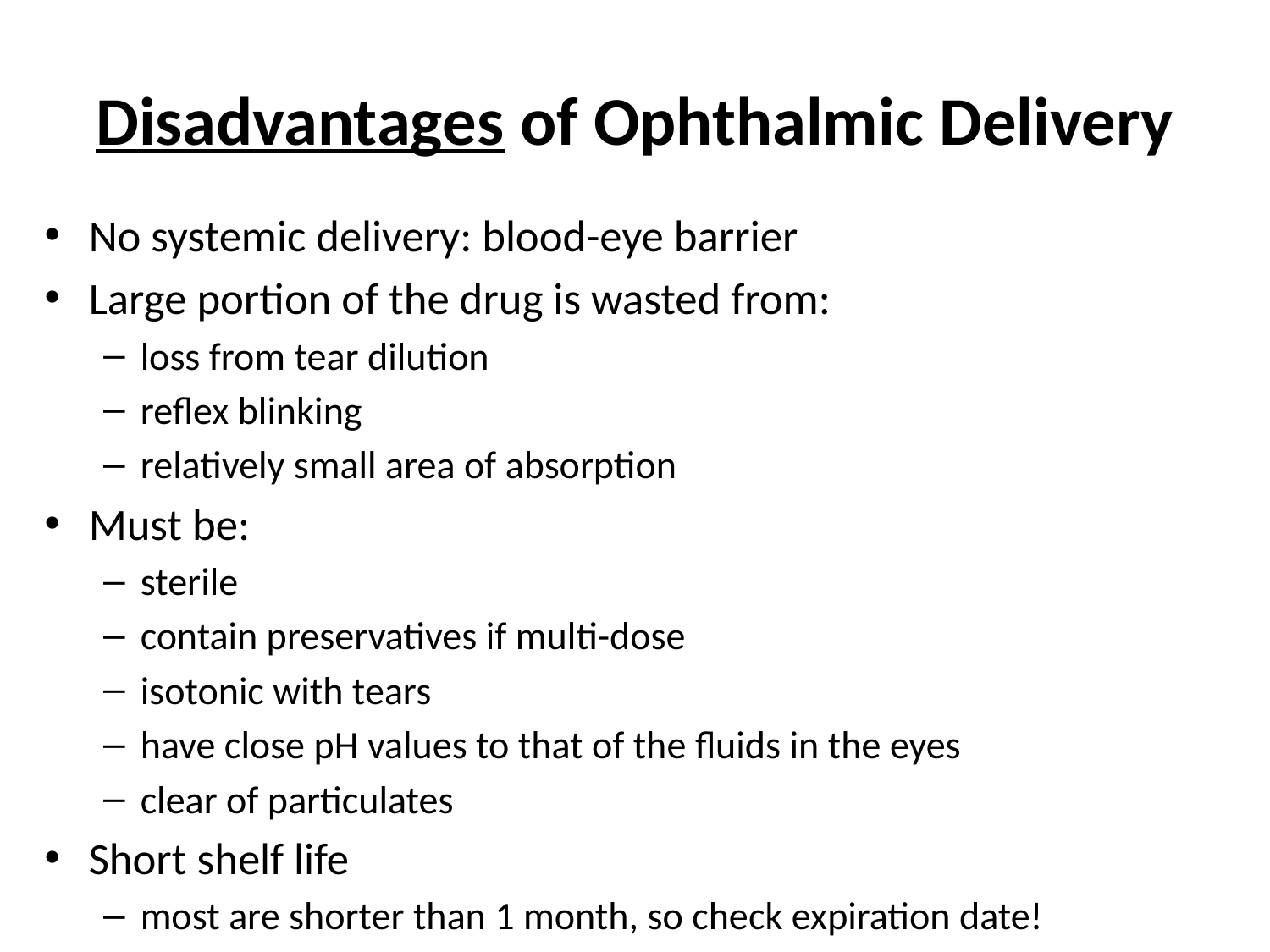

# Disadvantages of Ophthalmic Delivery
No systemic delivery: blood-eye barrier
Large portion of the drug is wasted from:
loss from tear dilution
reflex blinking
relatively small area of absorption
Must be:
sterile
contain preservatives if multi-dose
isotonic with tears
have close pH values to that of the fluids in the eyes
clear of particulates
Short shelf life
most are shorter than 1 month, so check expiration date!